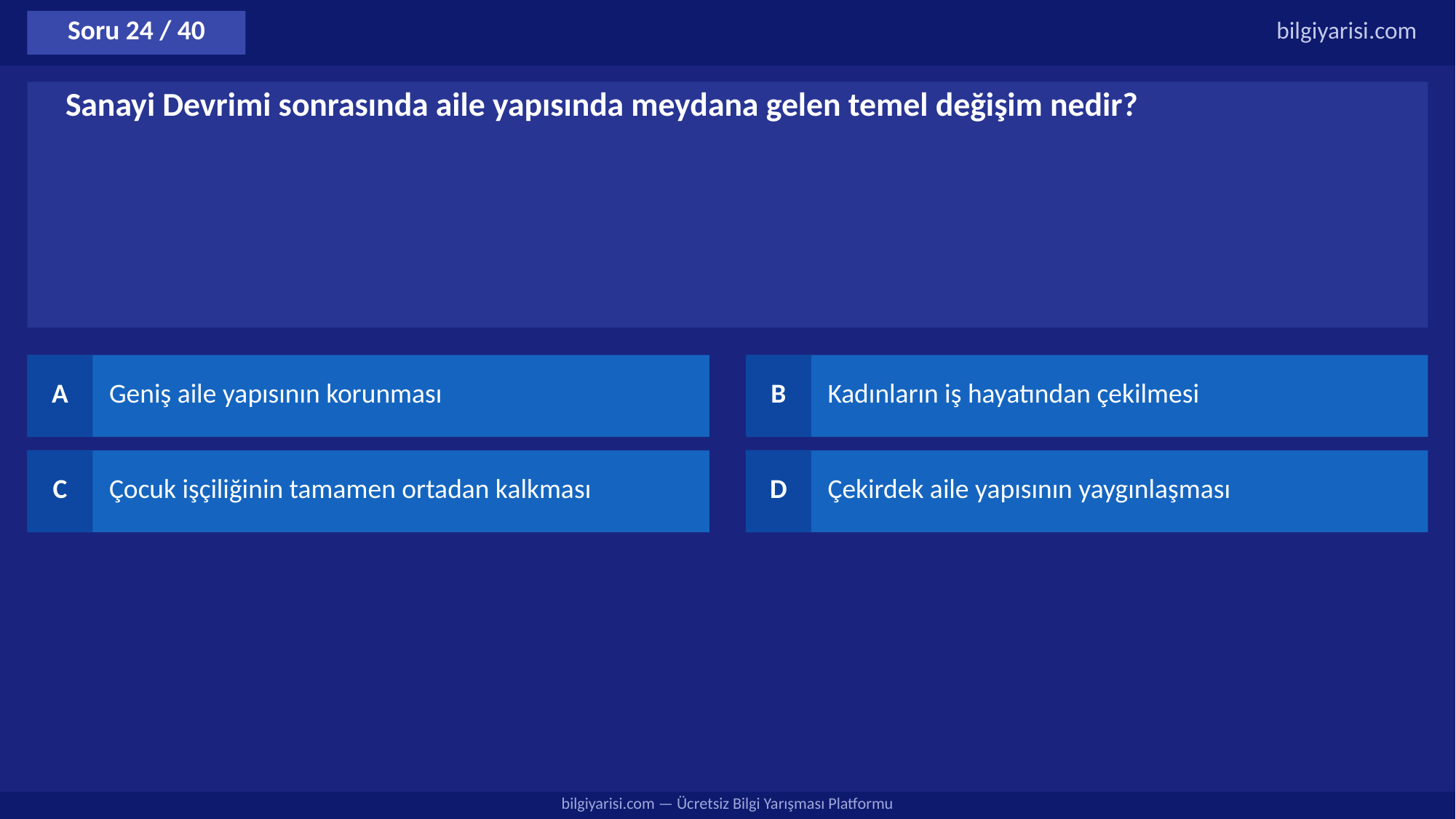

Soru 24 / 40
bilgiyarisi.com

Sanayi Devrimi sonrasında aile yapısında meydana gelen temel değişim nedir?

A
Geniş aile yapısının korunması

B
Kadınların iş hayatından çekilmesi

C
Çocuk işçiliğinin tamamen ortadan kalkması

D
Çekirdek aile yapısının yaygınlaşması
bilgiyarisi.com — Ücretsiz Bilgi Yarışması Platformu